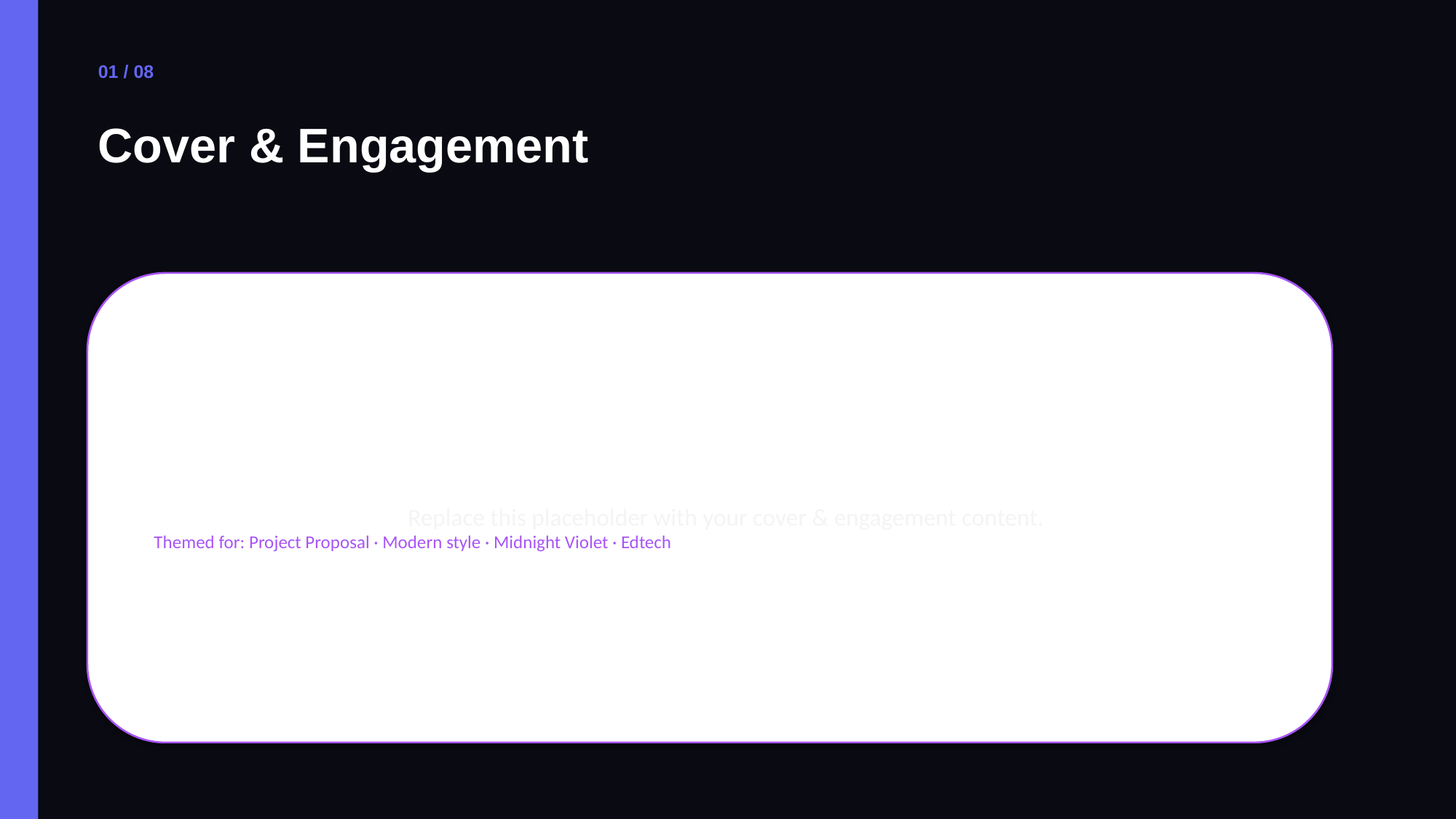

01 / 08
Cover & Engagement
Replace this placeholder with your cover & engagement content.
Themed for: Project Proposal · Modern style · Midnight Violet · Edtech